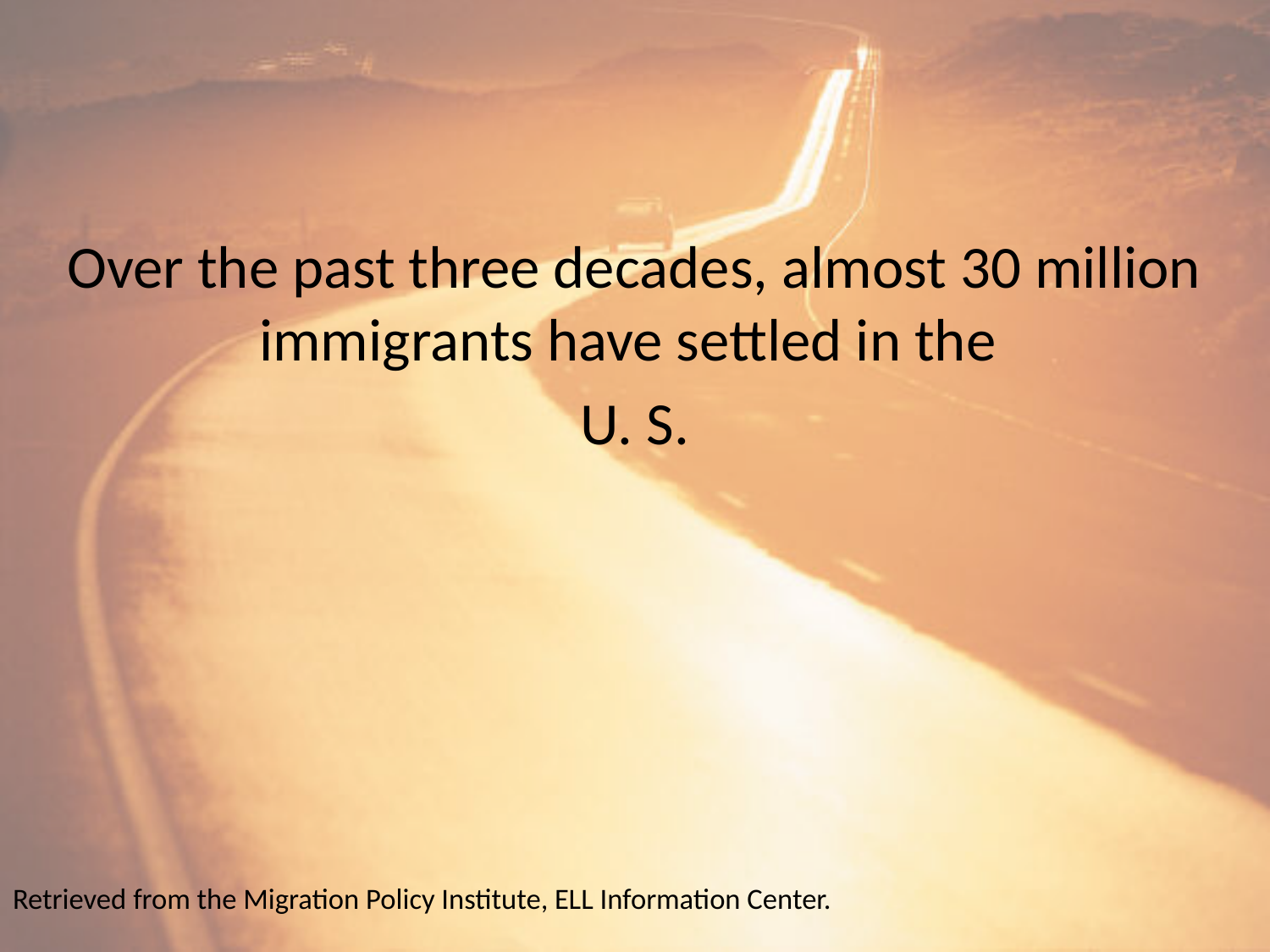

Over the past three decades, almost 30 million immigrants have settled in the
U. S.

Retrieved from the Migration Policy Institute, ELL Information Center.